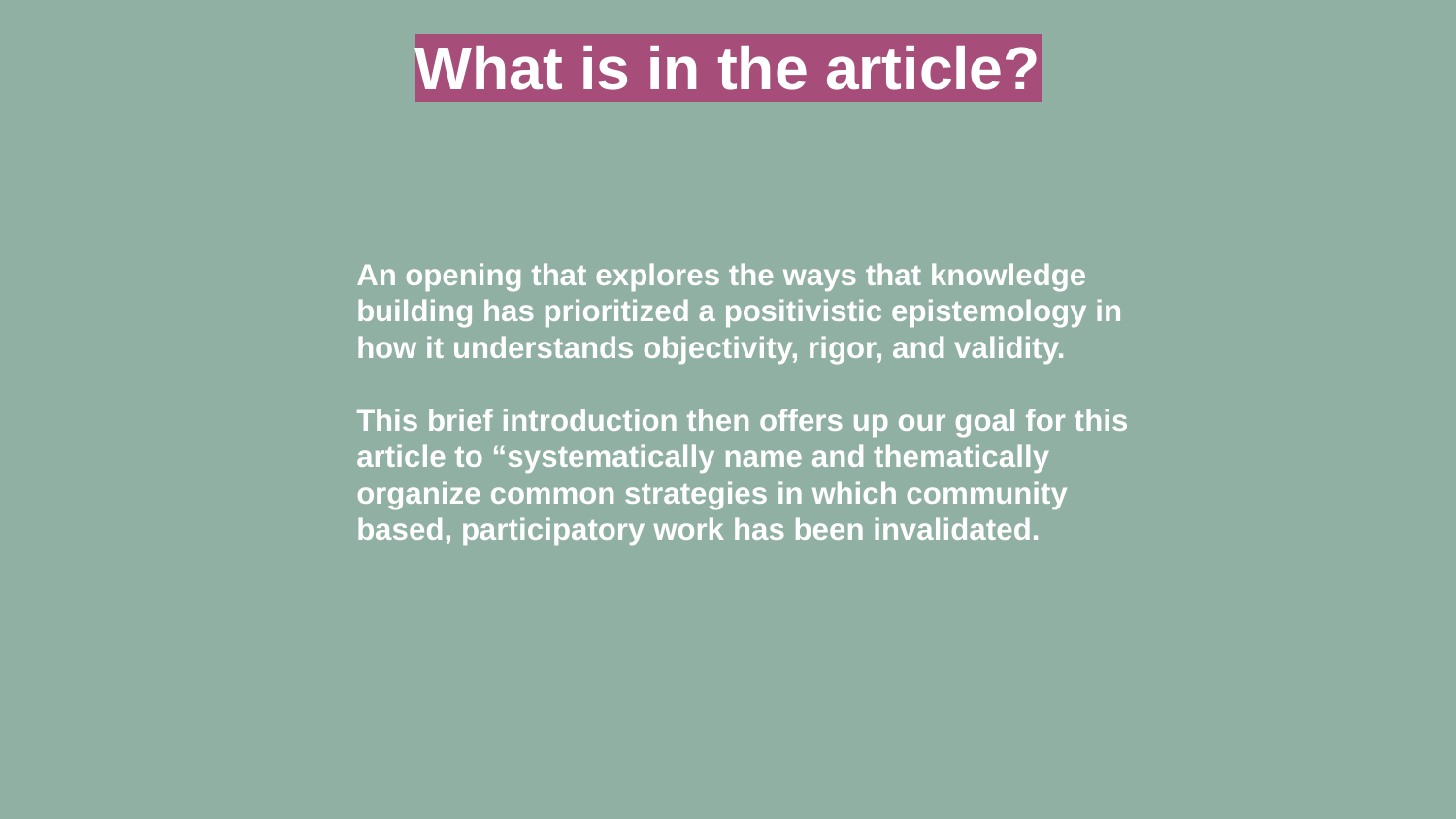

# What is in the article?

An opening that explores the ways that knowledge building has prioritized a positivistic epistemology in how it understands objectivity, rigor, and validity.

This brief introduction then offers up our goal for this article to “systematically name and thematically organize common strategies in which community based, participatory work has been invalidated.